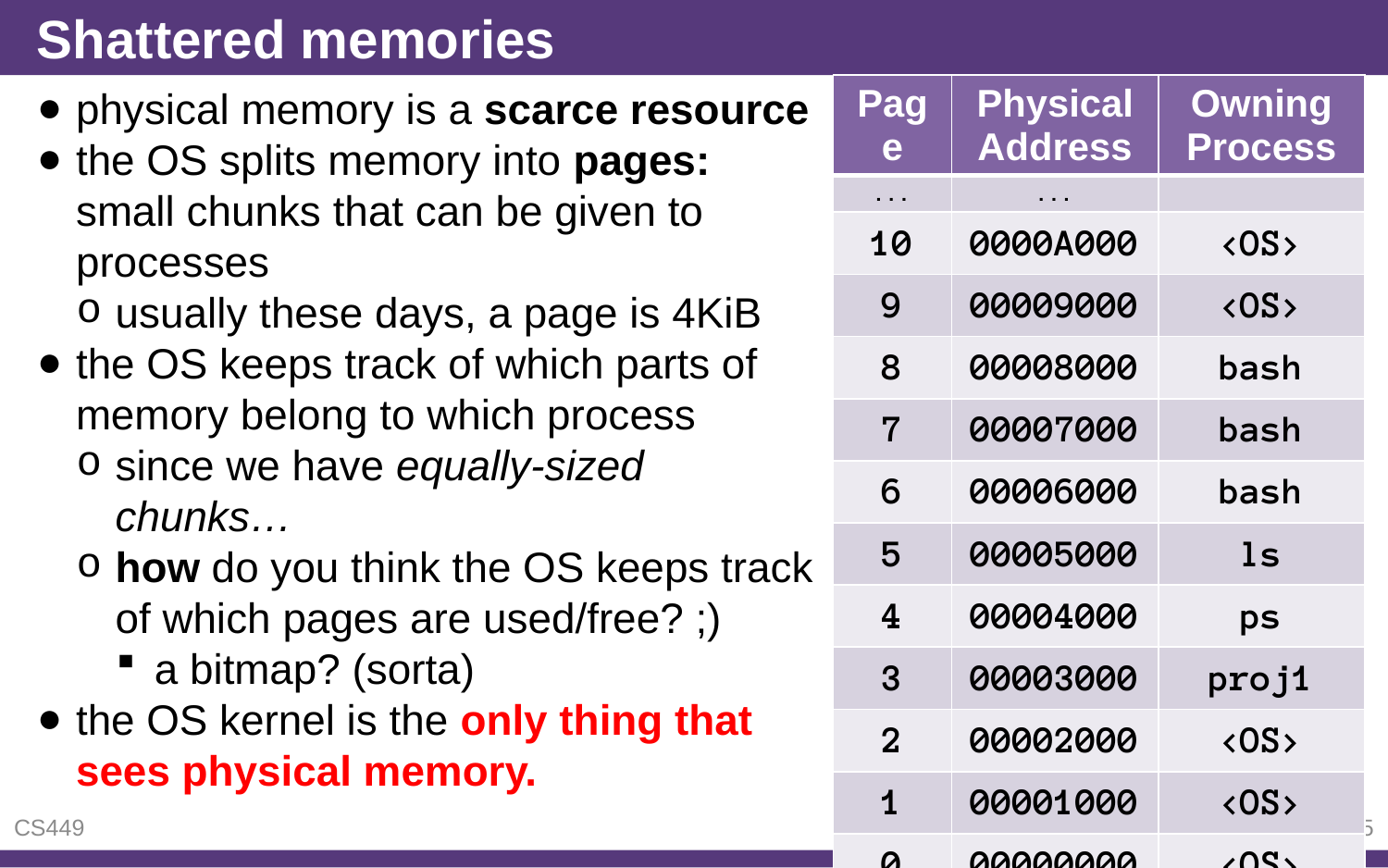

# Shattered memories
| Page | Physical Address | Owning Process |
| --- | --- | --- |
| ... | ... |  |
| 10 | 0000A000 | <OS> |
| 9 | 00009000 | <OS> |
| 8 | 00008000 | bash |
| 7 | 00007000 | bash |
| 6 | 00006000 | bash |
| 5 | 00005000 | ls |
| 4 | 00004000 | ps |
| 3 | 00003000 | proj1 |
| 2 | 00002000 | <OS> |
| 1 | 00001000 | <OS> |
| 0 | 00000000 | <OS> |
physical memory is a scarce resource
the OS splits memory into pages: small chunks that can be given to processes
usually these days, a page is 4KiB
the OS keeps track of which parts of memory belong to which process
since we have equally-sized chunks…
how do you think the OS keeps track of which pages are used/free? ;)
a bitmap? (sorta)
the OS kernel is the only thing that sees physical memory.
CS449
15